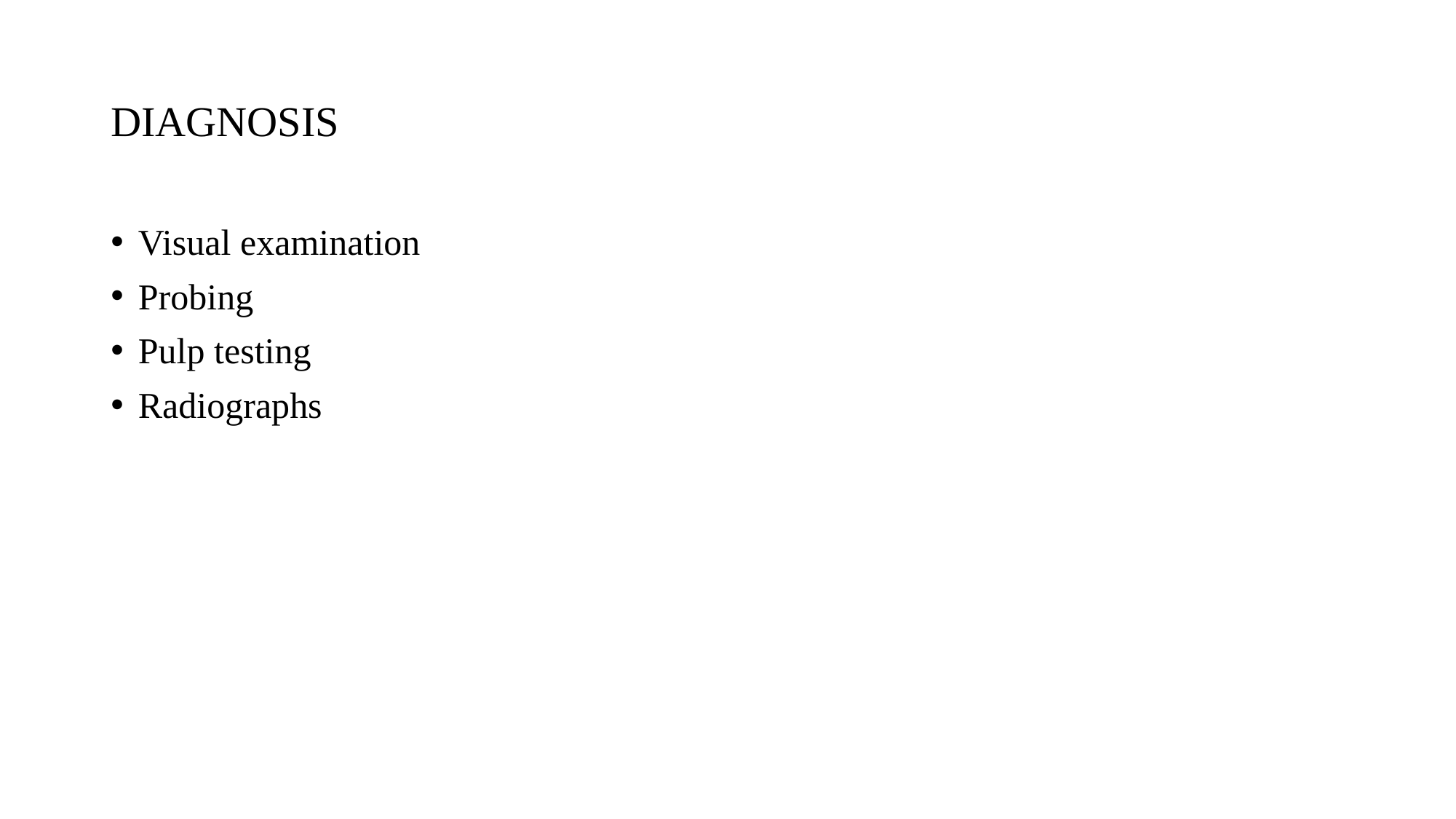

# DIAGNOSIS
Visual examination
Probing
Pulp testing
Radiographs